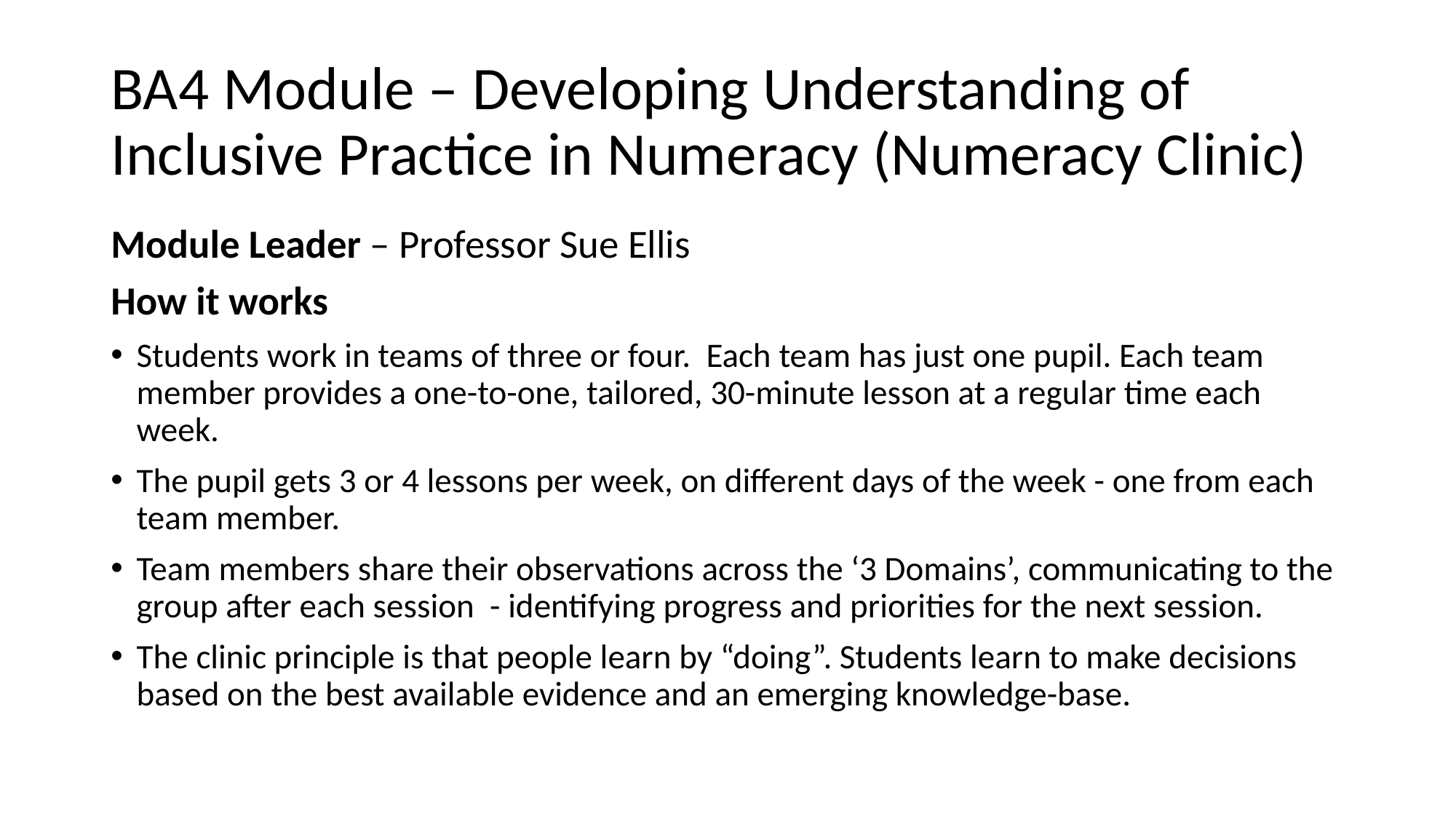

# BA4 Module – Developing Understanding of Inclusive Practice in Numeracy (Numeracy Clinic)
Module Leader – Professor Sue Ellis
How it works
Students work in teams of three or four.  Each team has just one pupil. Each team member provides a one-to-one, tailored, 30-minute lesson at a regular time each week.
The pupil gets 3 or 4 lessons per week, on different days of the week - one from each team member.
Team members share their observations across the ‘3 Domains’, communicating to the group after each session  - identifying progress and priorities for the next session.
The clinic principle is that people learn by “doing”. Students learn to make decisions based on the best available evidence and an emerging knowledge-base.